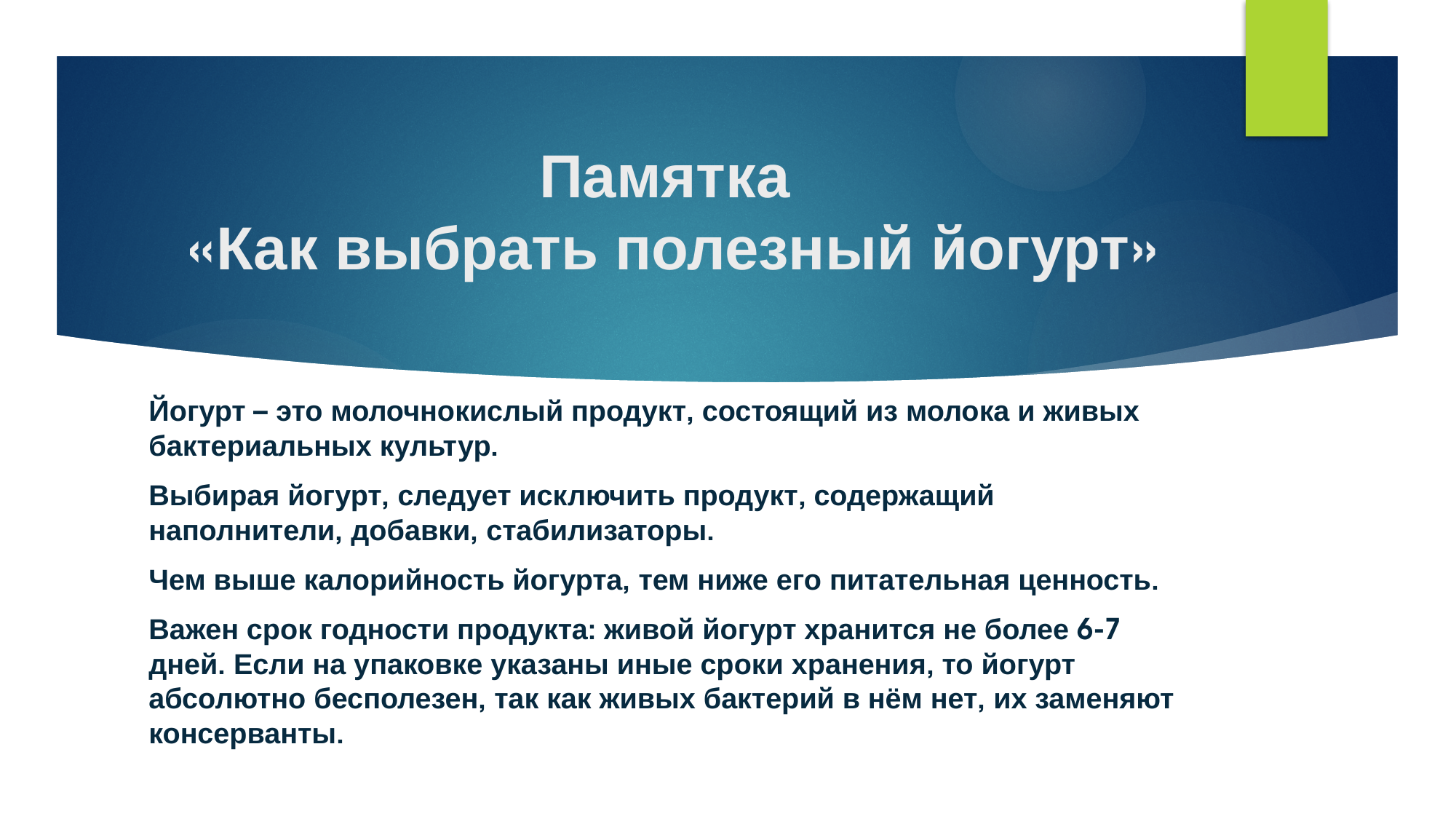

# Памятка «Как выбрать полезный йогурт»
Йогурт – это молочнокислый продукт, состоящий из молока и живых бактериальных культур.
Выбирая йогурт, следует исключить продукт, содержащий наполнители, добавки, стабилизаторы.
Чем выше калорийность йогурта, тем ниже его питательная ценность.
Важен срок годности продукта: живой йогурт хранится не более 6-7 дней. Если на упаковке указаны иные сроки хранения, то йогурт абсолютно бесполезен, так как живых бактерий в нём нет, их заменяют консерванты.